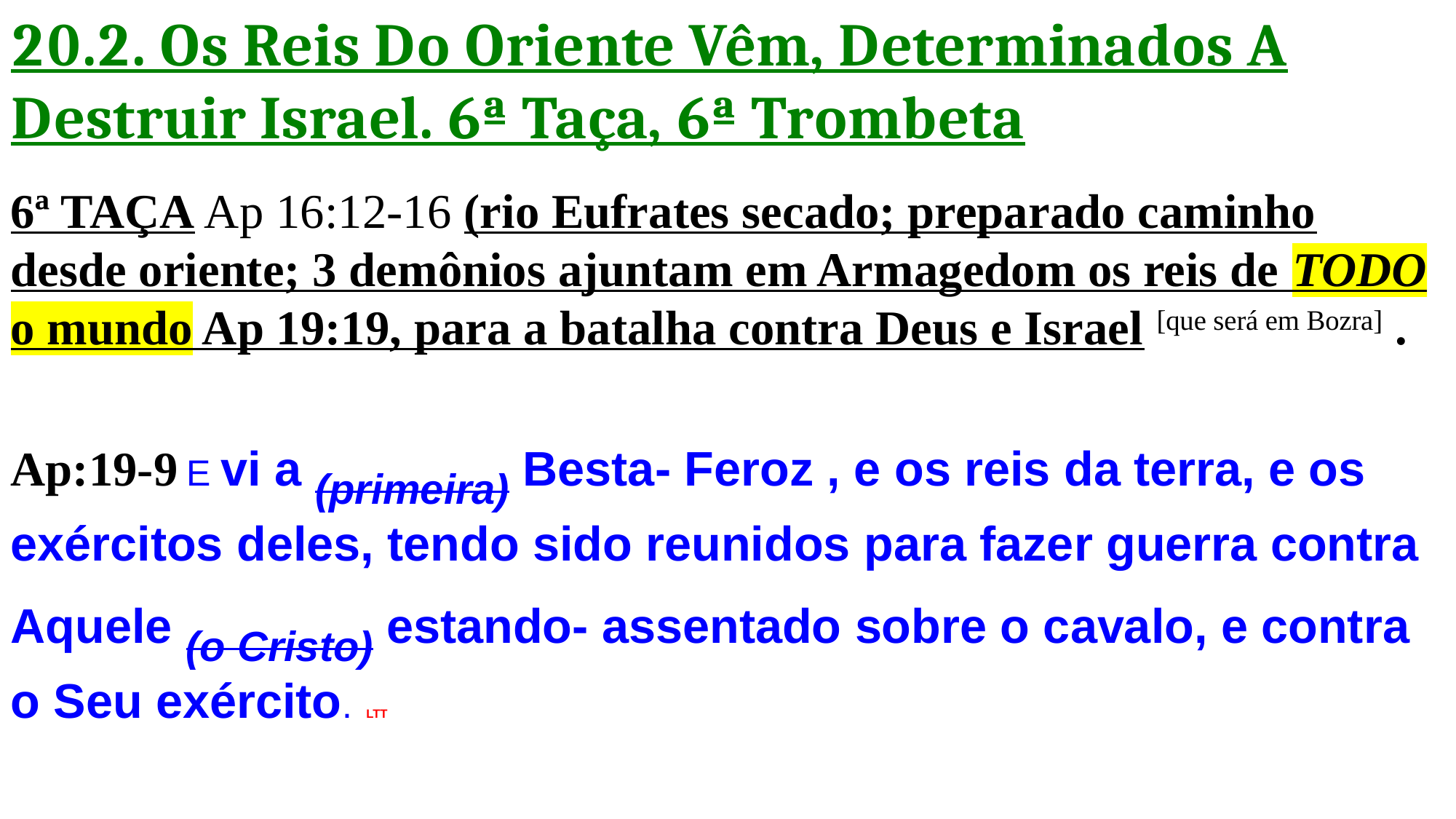

20.2. Os Reis Do Oriente Vêm, Determinados A Destruir Israel. 6ª Taça, 6ª Trombeta
6ª TAÇA Ap 16:12-16 (rio Eufrates secado; preparado caminho desde oriente; 3 demônios ajuntam em Armagedom os reis de TODO o mundo Ap 19:19, para a batalha contra Deus e Israel [que será em Bozra] .
Ap:19-9 E vi a (primeira) Besta- Feroz , e os reis da terra, e os exércitos deles, tendo sido reunidos para fazer guerra contra Aquele (o Cristo) estando- assentado sobre o cavalo, e contra o Seu exército.    LTT